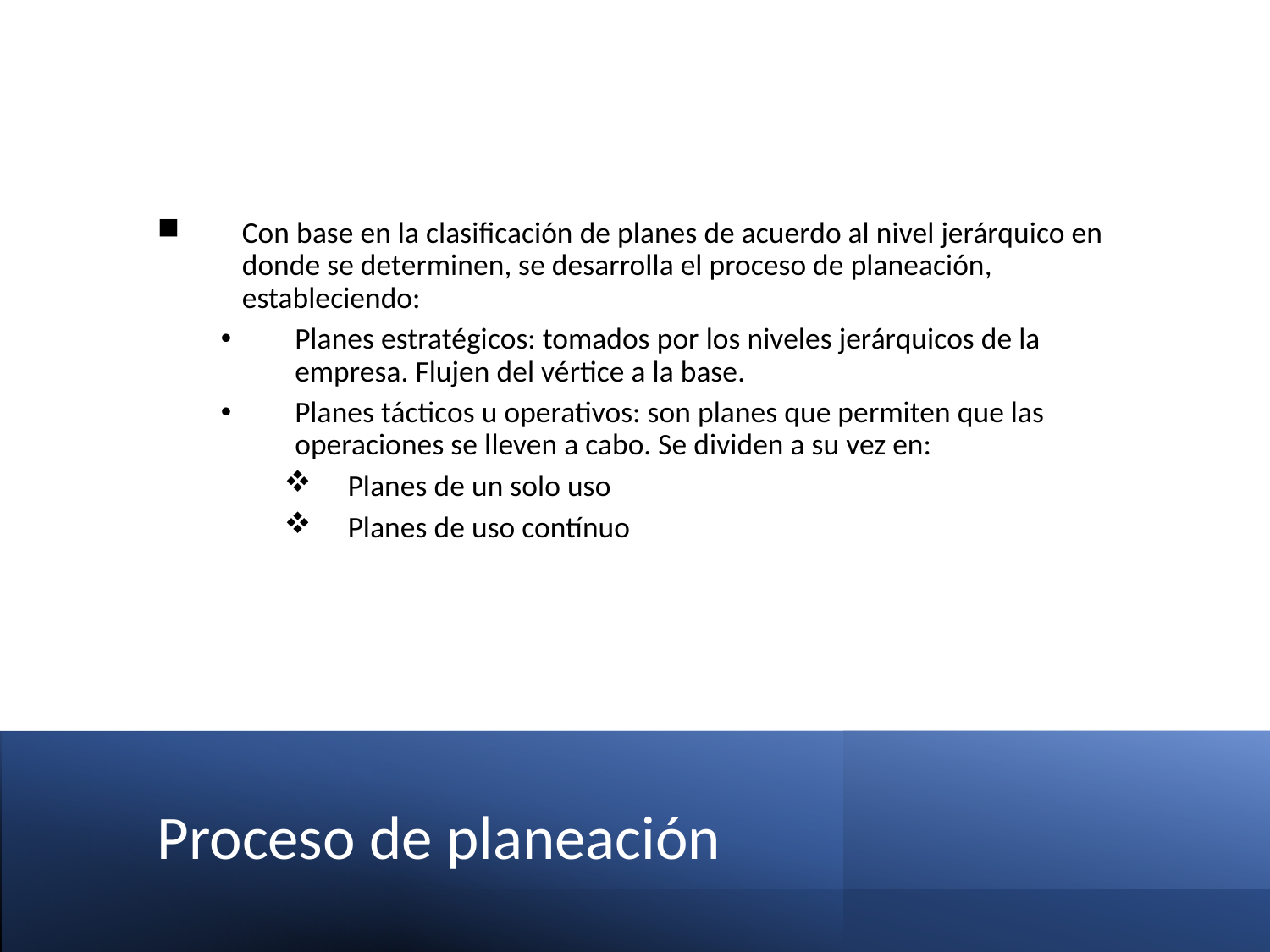

Con base en la clasificación de planes de acuerdo al nivel jerárquico en donde se determinen, se desarrolla el proceso de planeación, estableciendo:
Planes estratégicos: tomados por los niveles jerárquicos de la empresa. Flujen del vértice a la base.
Planes tácticos u operativos: son planes que permiten que las operaciones se lleven a cabo. Se dividen a su vez en:
Planes de un solo uso
Planes de uso contínuo

# Proceso de planeación